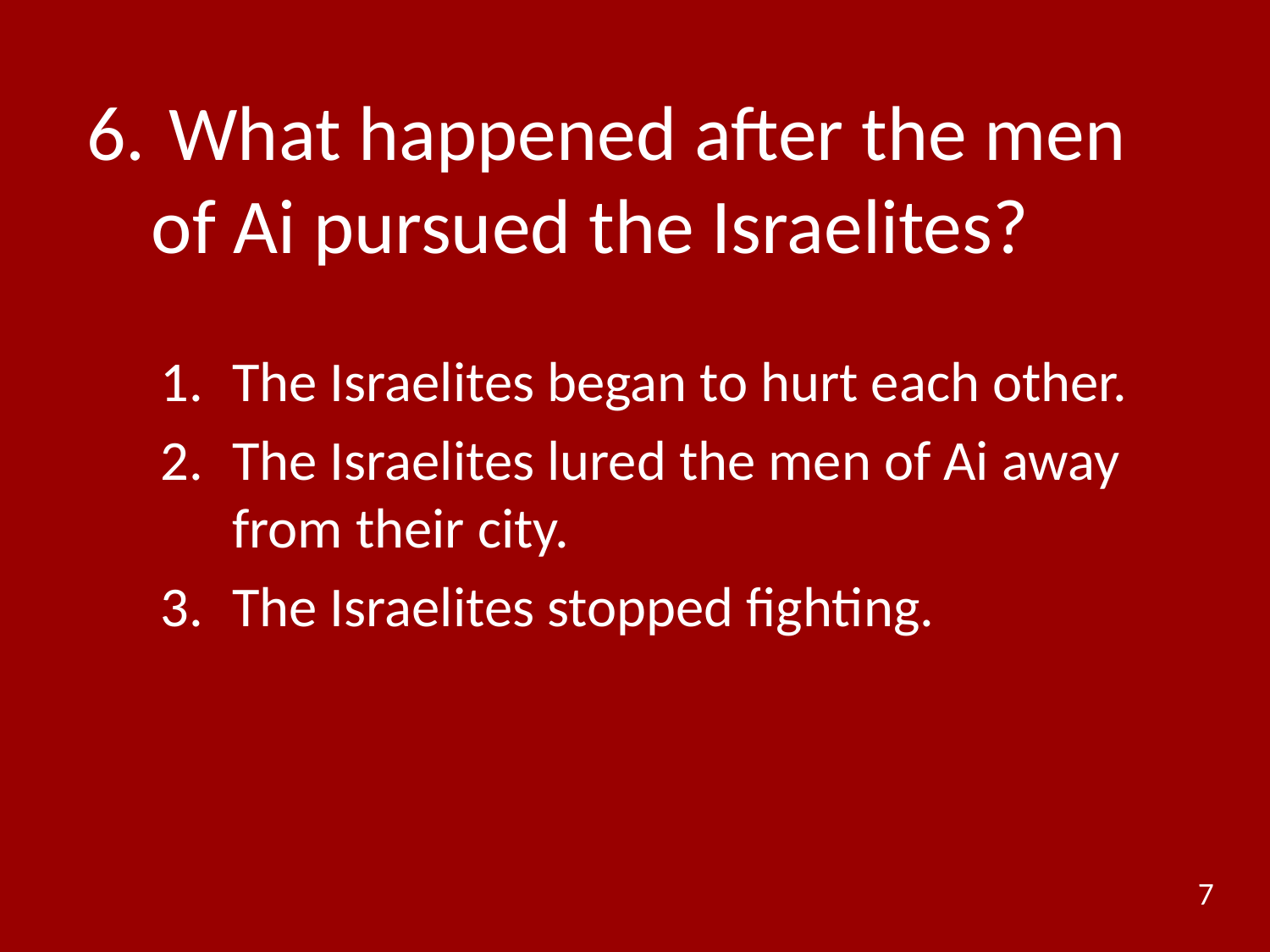

# 6.	 What happened after the men of Ai pursued the Israelites?
The Israelites began to hurt each other.
The Israelites lured the men of Ai away from their city.
The Israelites stopped fighting.
7